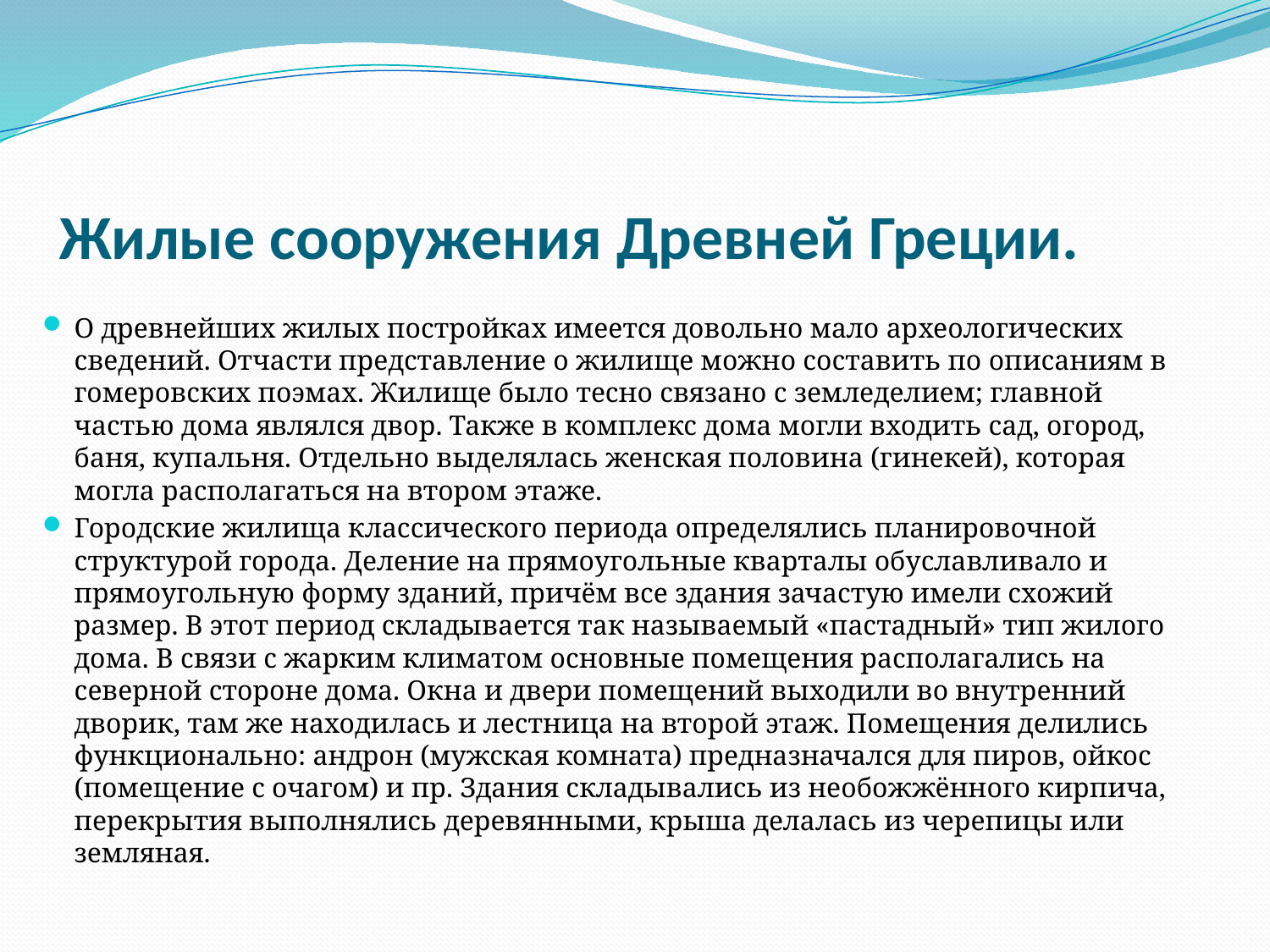

# Жилые сооружения Древней Греции.

О древнейших жилых постройках имеется довольно мало археологических сведений. Отчасти представление о жилище можно составить по описаниям в гомеровских поэмах. Жилище было тесно связано с земледелием; главной частью дома являлся двор. Также в комплекс дома могли входить сад, огород, баня, купальня. Отдельно выделялась женская половина (гинекей), которая могла располагаться на втором этаже.
Городские жилища классического периода определялись планировочной структурой города. Деление на прямоугольные кварталы обуславливало и прямоугольную форму зданий, причём все здания зачастую имели схожий размер. В этот период складывается так называемый «пастадный» тип жилого дома. В связи с жарким климатом основные помещения располагались на северной стороне дома. Окна и двери помещений выходили во внутренний дворик, там же находилась и лестница на второй этаж. Помещения делились функционально: андрон (мужская комната) предназначался для пиров, ойкос (помещение с очагом) и пр. Здания складывались из необожжённого кирпича, перекрытия выполнялись деревянными, крыша делалась из черепицы или земляная.